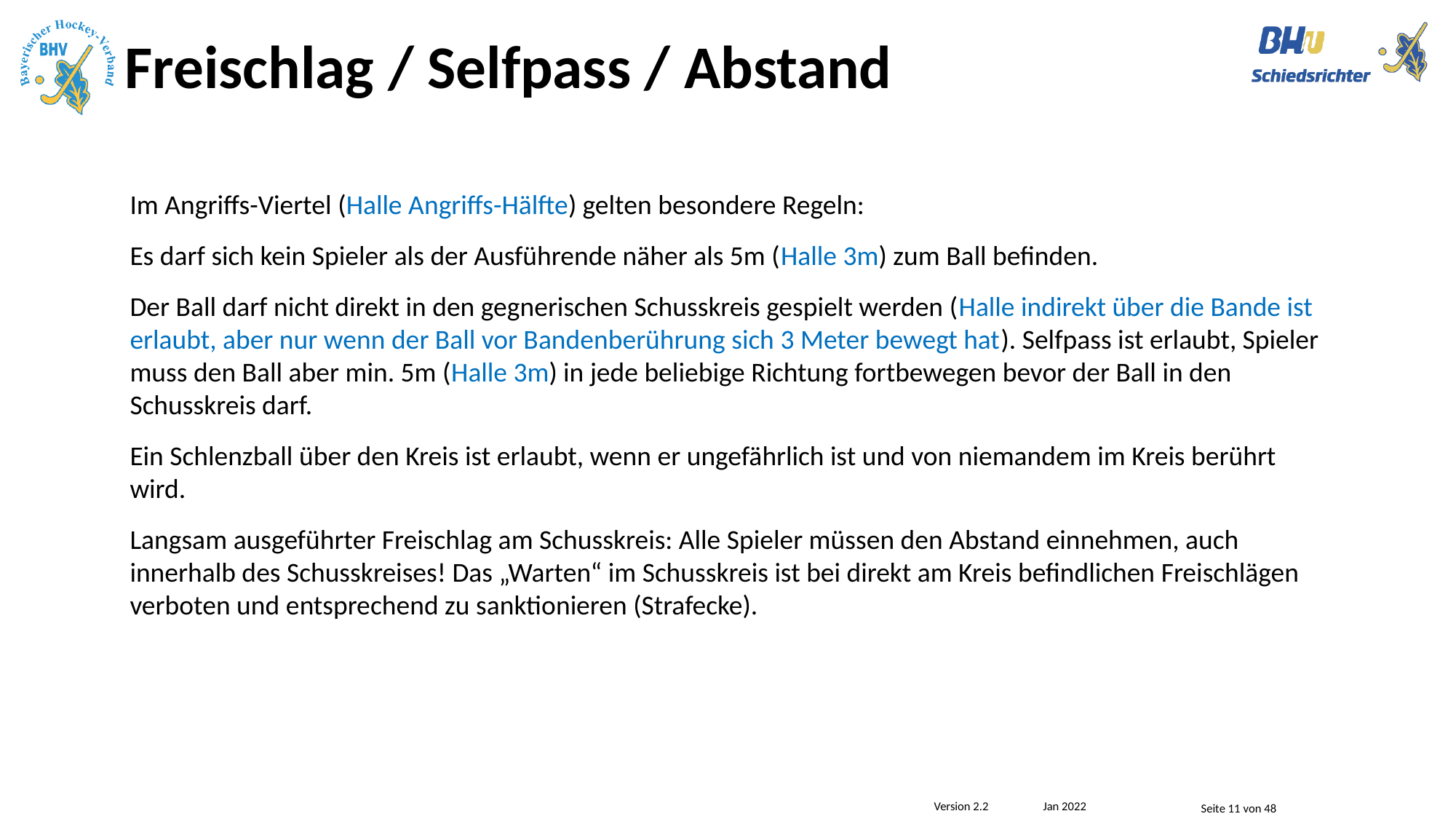

# Freischlag / Selfpass / Abstand
Im Angriffs-Viertel (Halle Angriffs-Hälfte) gelten besondere Regeln:
Es darf sich kein Spieler als der Ausführende näher als 5m (Halle 3m) zum Ball befinden.
Der Ball darf nicht direkt in den gegnerischen Schusskreis gespielt werden (Halle indirekt über die Bande ist erlaubt, aber nur wenn der Ball vor Bandenberührung sich 3 Meter bewegt hat). Selfpass ist erlaubt, Spieler muss den Ball aber min. 5m (Halle 3m) in jede beliebige Richtung fortbewegen bevor der Ball in den Schusskreis darf.
Ein Schlenzball über den Kreis ist erlaubt, wenn er ungefährlich ist und von niemandem im Kreis berührt wird.
Langsam ausgeführter Freischlag am Schusskreis: Alle Spieler müssen den Abstand einnehmen, auch innerhalb des Schusskreises! Das „Warten“ im Schusskreis ist bei direkt am Kreis befindlichen Freischlägen verboten und entsprechend zu sanktionieren (Strafecke).